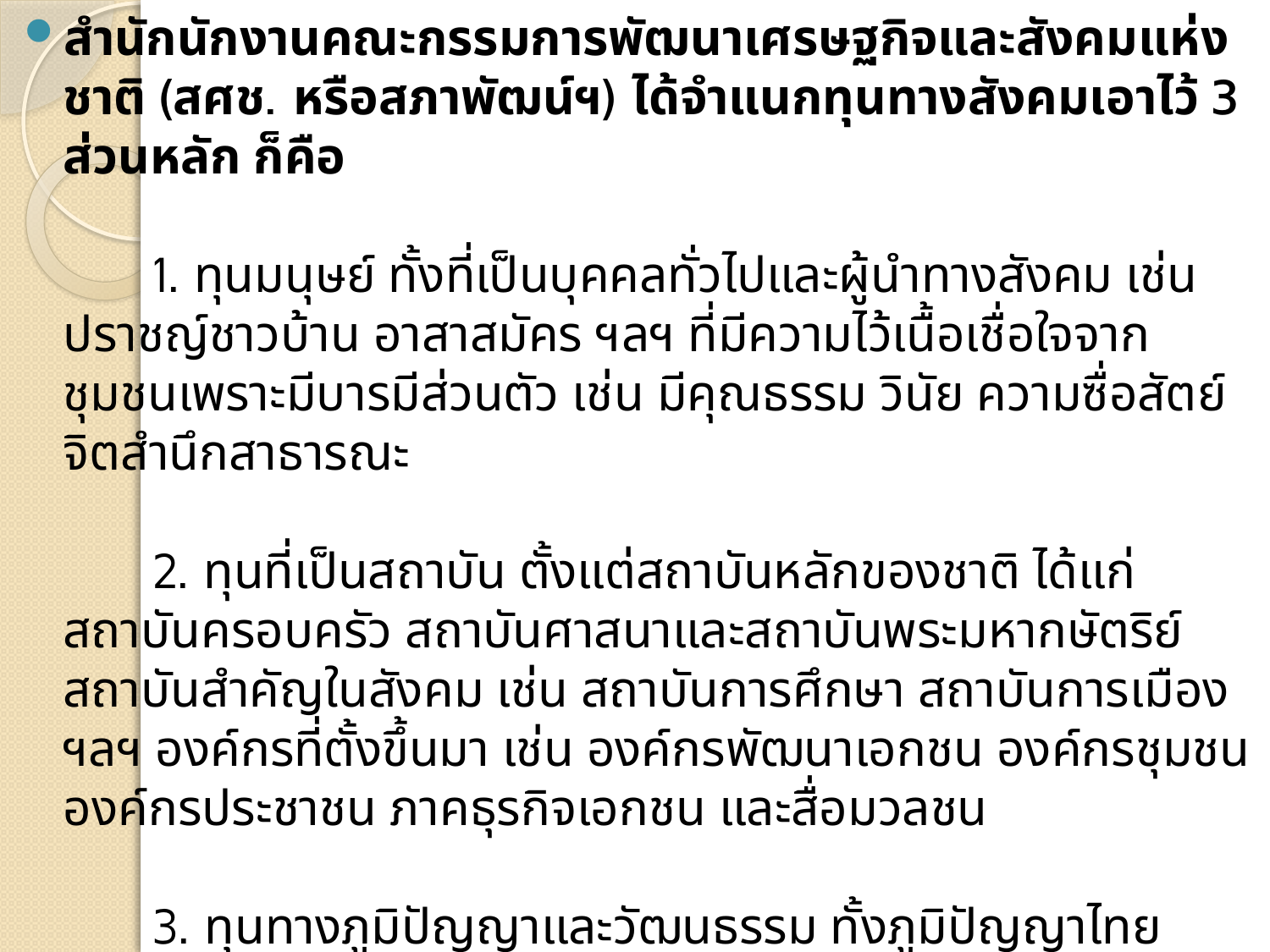

สำนักนักงานคณะกรรมการพัฒนาเศรษฐกิจและสังคมแห่งชาติ (สศช. หรือสภาพัฒน์ฯ) ได้จำแนกทุนทางสังคมเอาไว้ 3 ส่วนหลัก ก็คือ 
       
       1. ทุนมนุษย์ ทั้งที่เป็นบุคคลทั่วไปและผู้นำทางสังคม เช่น ปราชญ์ชาวบ้าน อาสาสมัคร ฯลฯ ที่มีความไว้เนื้อเชื่อใจจากชุมชนเพราะมีบารมีส่วนตัว เช่น มีคุณธรรม วินัย ความซื่อสัตย์ จิตสำนึกสาธารณะ
       
       2. ทุนที่เป็นสถาบัน ตั้งแต่สถาบันหลักของชาติ ได้แก่ สถาบันครอบครัว สถาบันศาสนาและสถาบันพระมหากษัตริย์ สถาบันสำคัญในสังคม เช่น สถาบันการศึกษา สถาบันการเมือง ฯลฯ องค์กรที่ตั้งขึ้นมา เช่น องค์กรพัฒนาเอกชน องค์กรชุมชน องค์กรประชาชน ภาคธุรกิจเอกชน และสื่อมวลชน
       
       3. ทุนทางภูมิปัญญาและวัฒนธรรม ทั้งภูมิปัญญาไทย ภูมิปัญญาท้องถิ่น ศิลปะ วัฒนธรรมไทย จารีตประเพณีที่ดีงาม และสถาปัตยกรรมต่าง ๆ เช่น แหล่งประวัติศาสตร์ โบราณสถาน เป็นต้น